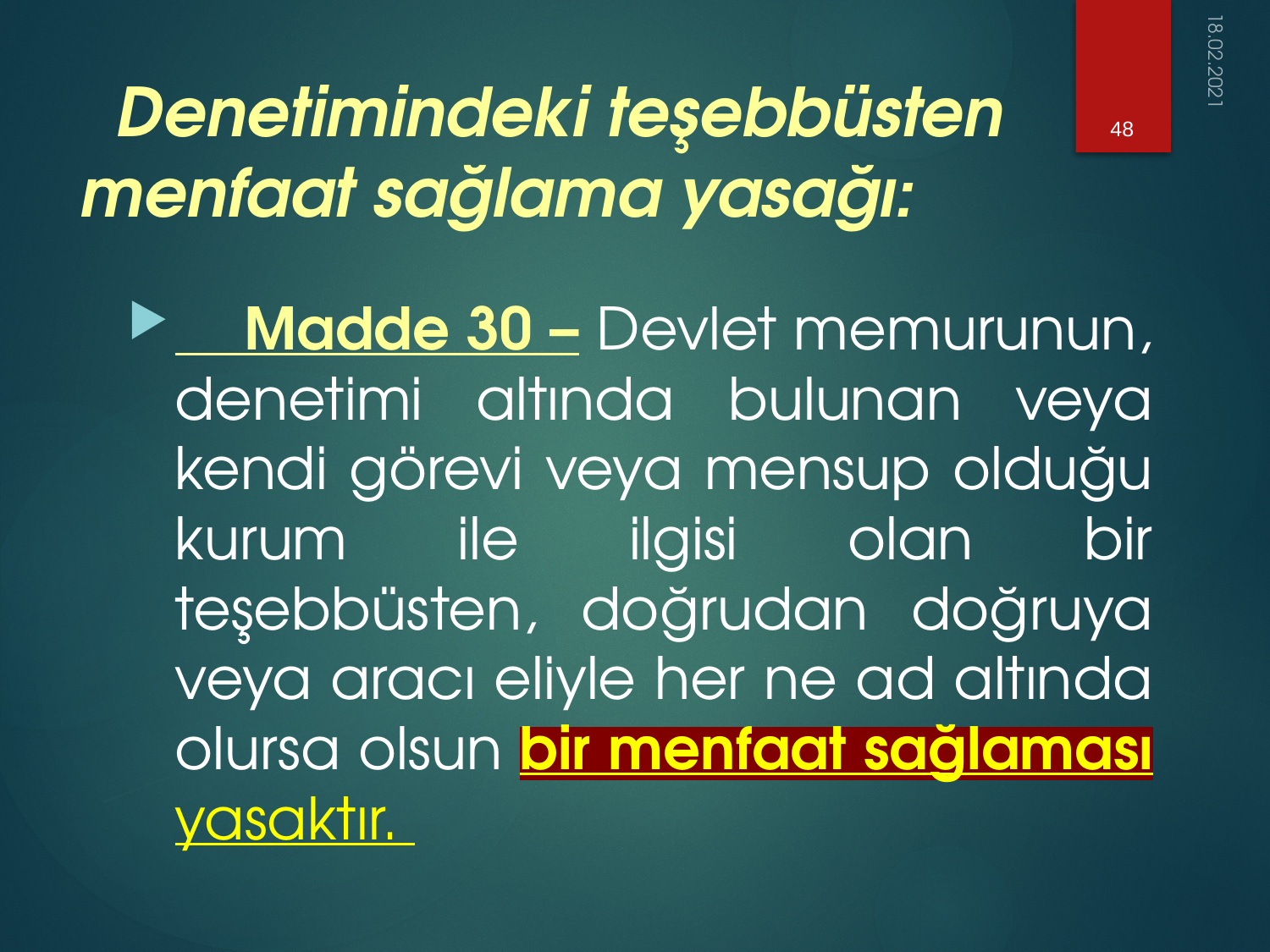

48
18.02.2021
# Denetimindeki teşebbüsten menfaat sağlama yasağı:
    Madde 30 – Devlet memurunun, denetimi altında bulunan veya kendi görevi veya mensup olduğu kurum ile ilgisi olan bir teşebbüsten, doğrudan doğruya veya aracı eliyle her ne ad altında olursa olsun bir menfaat sağlaması yasaktır.